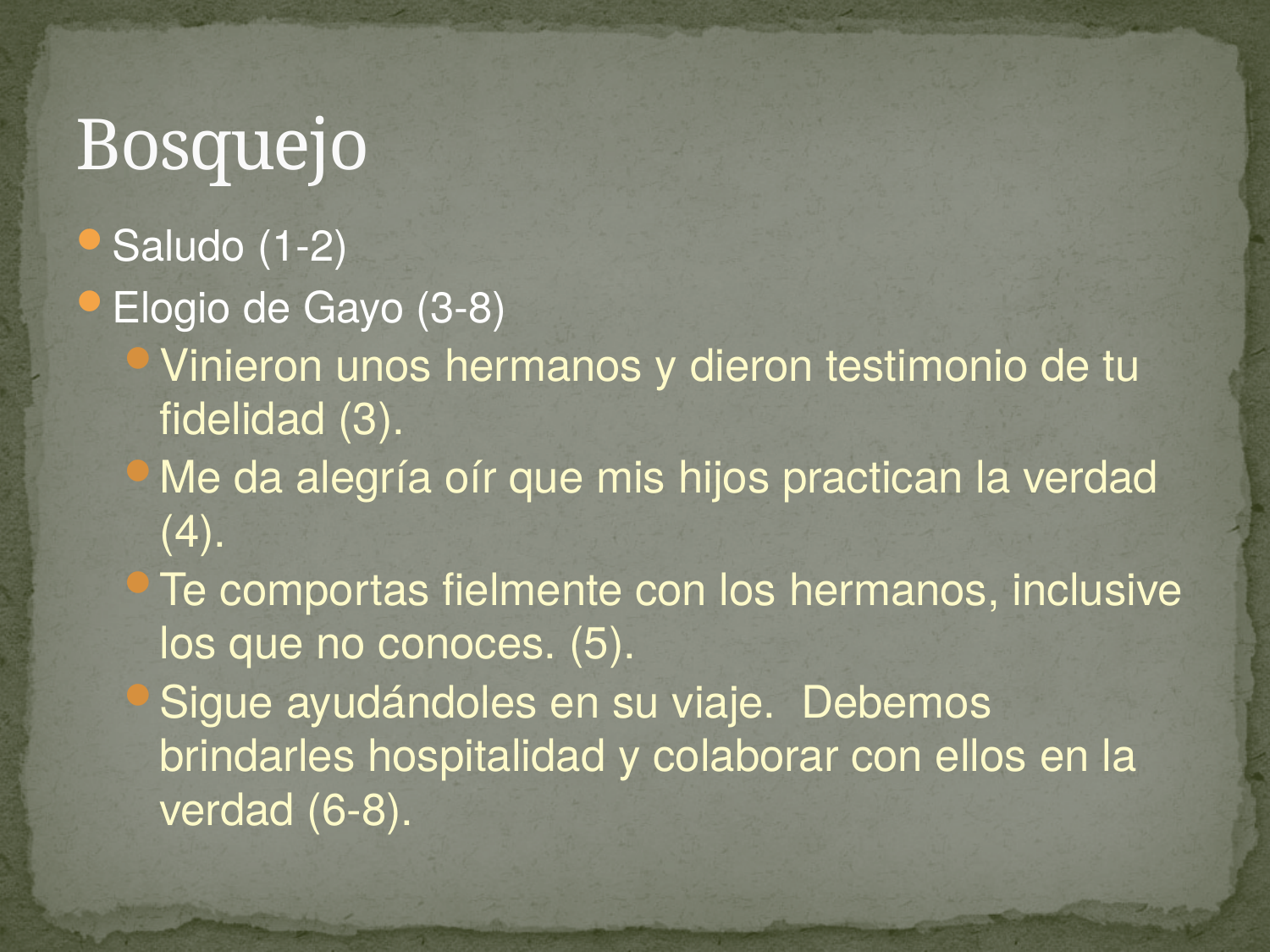

# Bosquejo
Saludo (1-2)
Elogio de Gayo (3-8)
Vinieron unos hermanos y dieron testimonio de tu fidelidad (3).
Me da alegría oír que mis hijos practican la verdad (4).
Te comportas fielmente con los hermanos, inclusive los que no conoces. (5).
Sigue ayudándoles en su viaje.  Debemos brindarles hospitalidad y colaborar con ellos en la verdad (6-8).